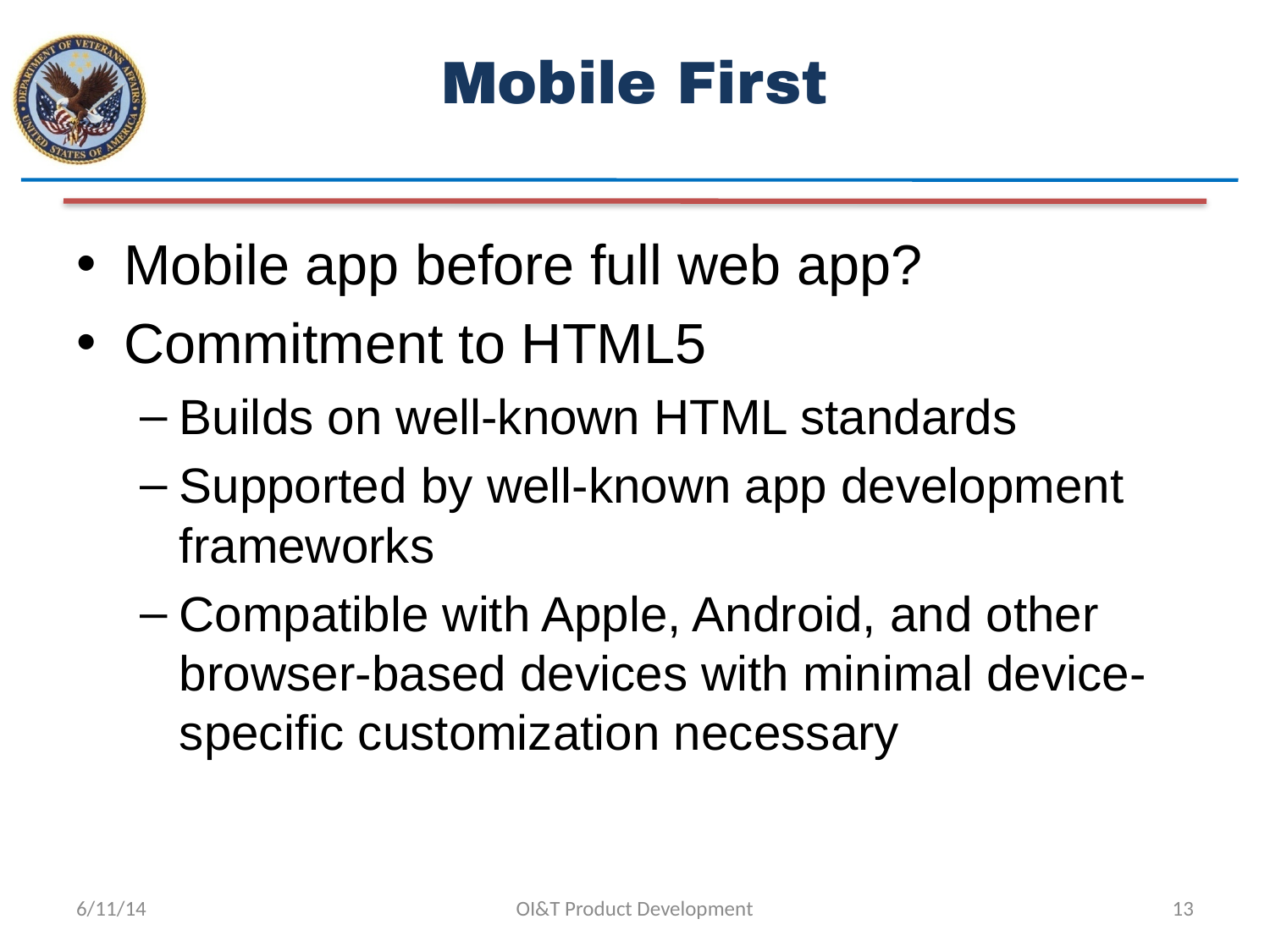

# Mobile First
Mobile app before full web app?
Commitment to HTML5
Builds on well-known HTML standards
Supported by well-known app development frameworks
Compatible with Apple, Android, and other browser-based devices with minimal device-specific customization necessary
6/11/14
OI&T Product Development
13